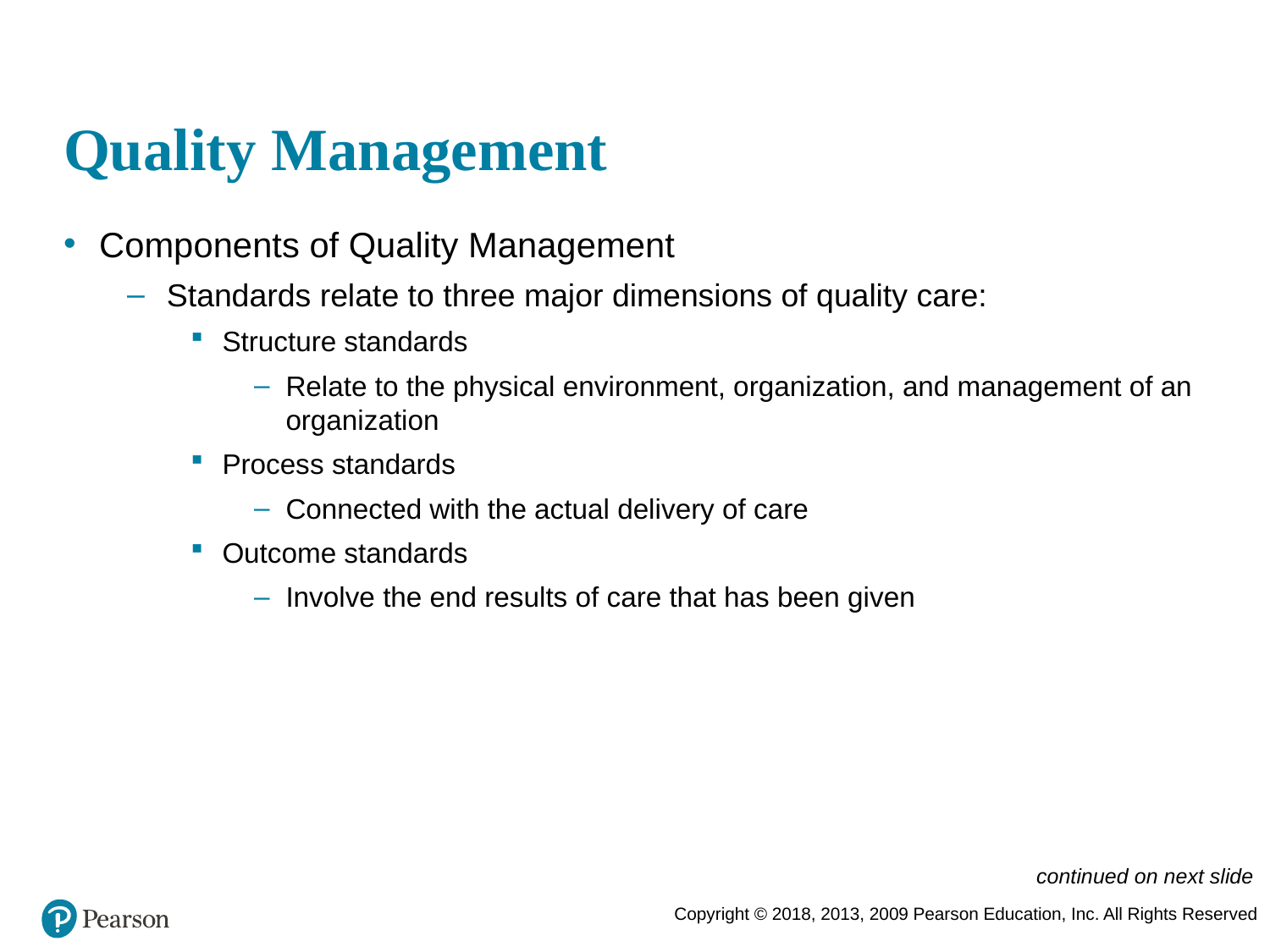

# Quality Management
Components of Quality Management
Standards relate to three major dimensions of quality care:
Structure standards
Relate to the physical environment, organization, and management of an organization
Process standards
Connected with the actual delivery of care
Outcome standards
Involve the end results of care that has been given
continued on next slide